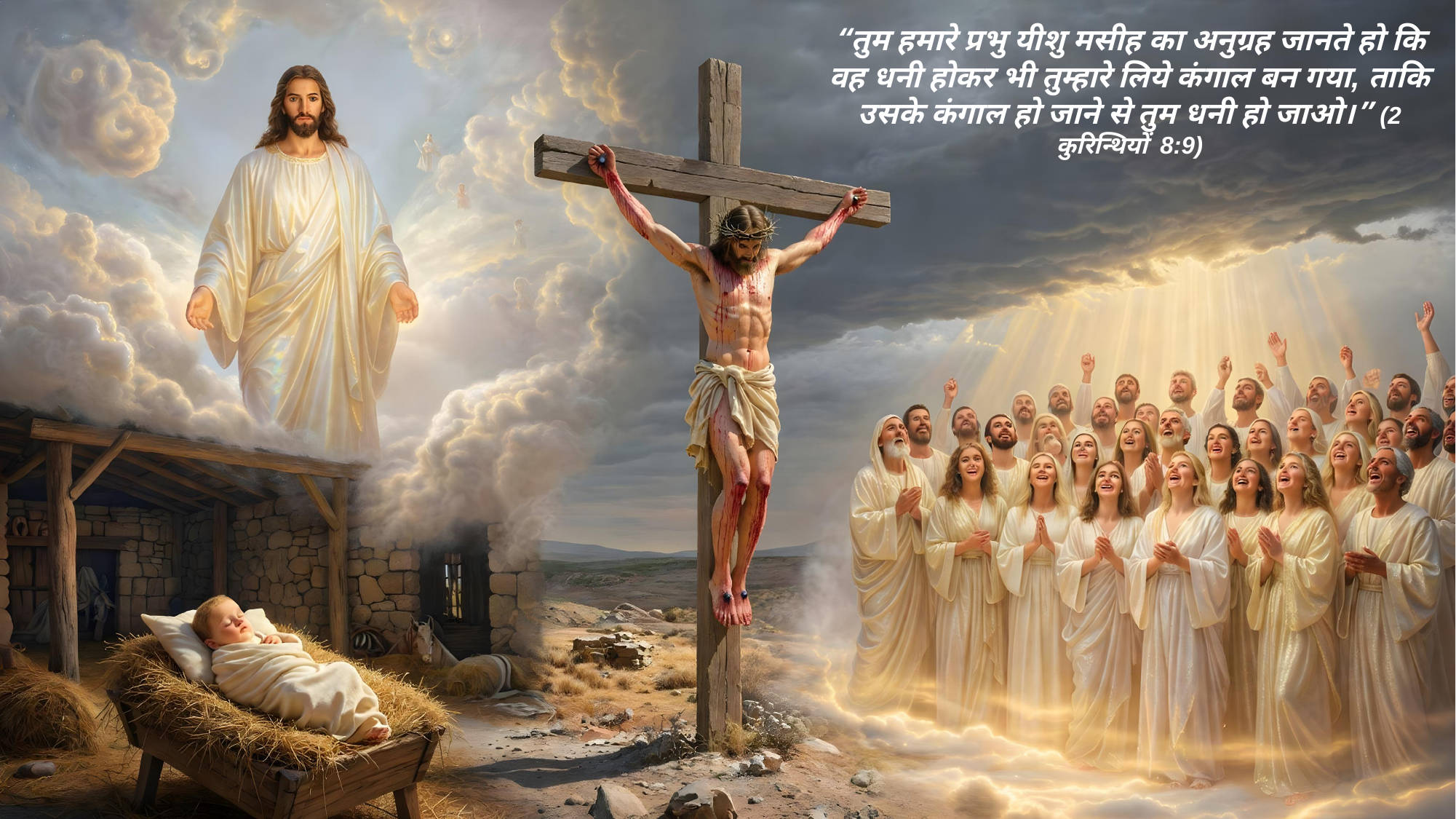

“तुम हमारे प्रभु यीशु मसीह का अनुग्रह जानते हो कि वह धनी होकर भी तुम्हारे लिये कंगाल बन गया, ताकि उसके कंगाल हो जाने से तुम धनी हो जाओ।” (2 कुरिन्थियों  8:9)